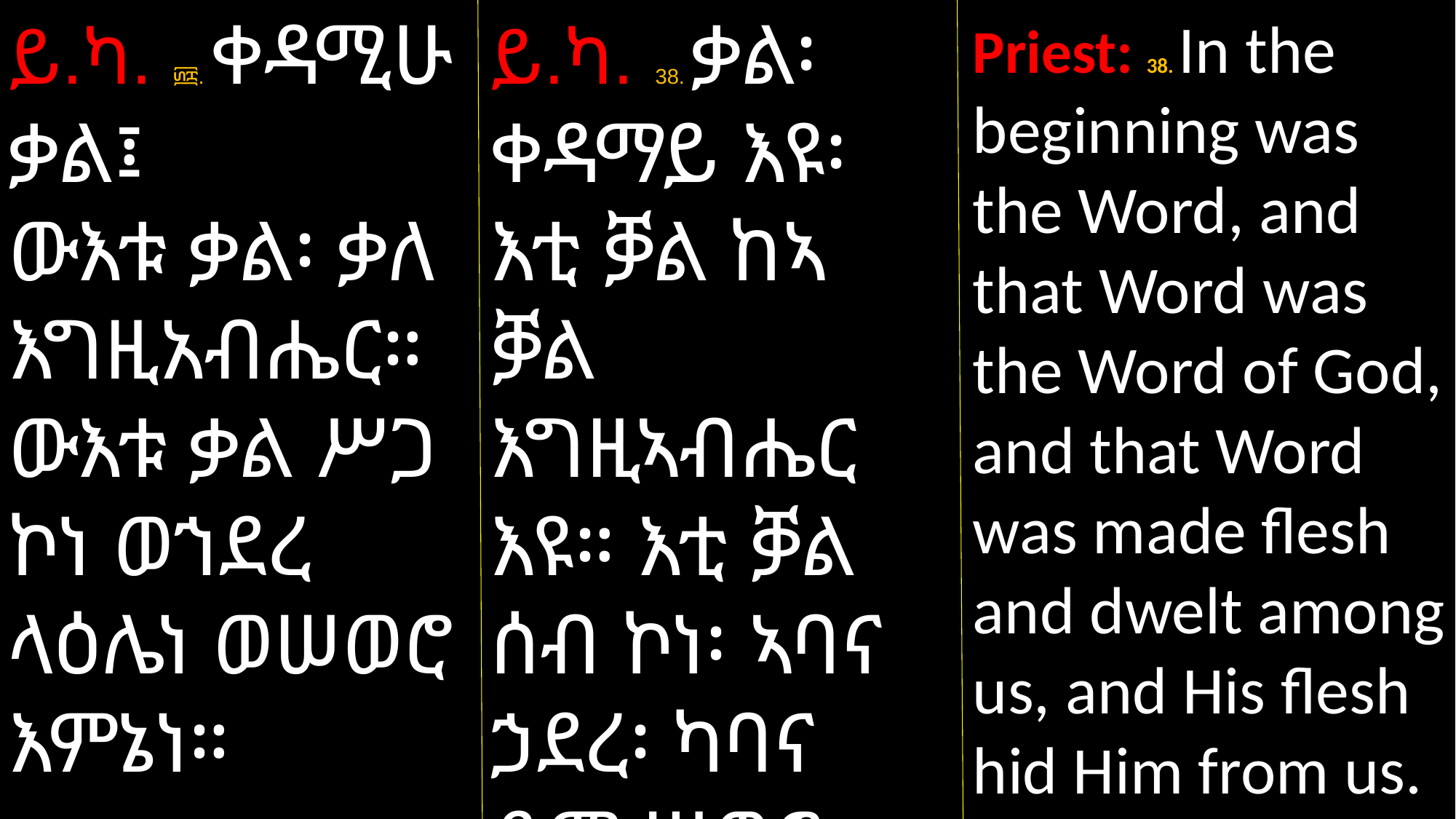

ይ.ካ. ፴፰. ቀዳሚሁ ቃል፤         ውእቱ ቃል፡ ቃለ እግዚአብሔር። ውእቱ ቃል ሥጋ ኮነ ወኀደረ ላዕሌነ ወሠወሮ እምኔነ።
ይ.ካ. 38. ቃል፡ ቀዳማይ እዩ፡  እቲ ቓል ከኣ ቓል እግዚኣብሔር እዩ። እቲ ቓል ሰብ ኮነ፡ ኣባና ኃደረ፡ ካባና ድማ ሠወሮ።

Priest: 38. In the beginning was the Word, and that Word was the Word of God, and that Word was made flesh and dwelt among us, and His flesh hid Him from us.